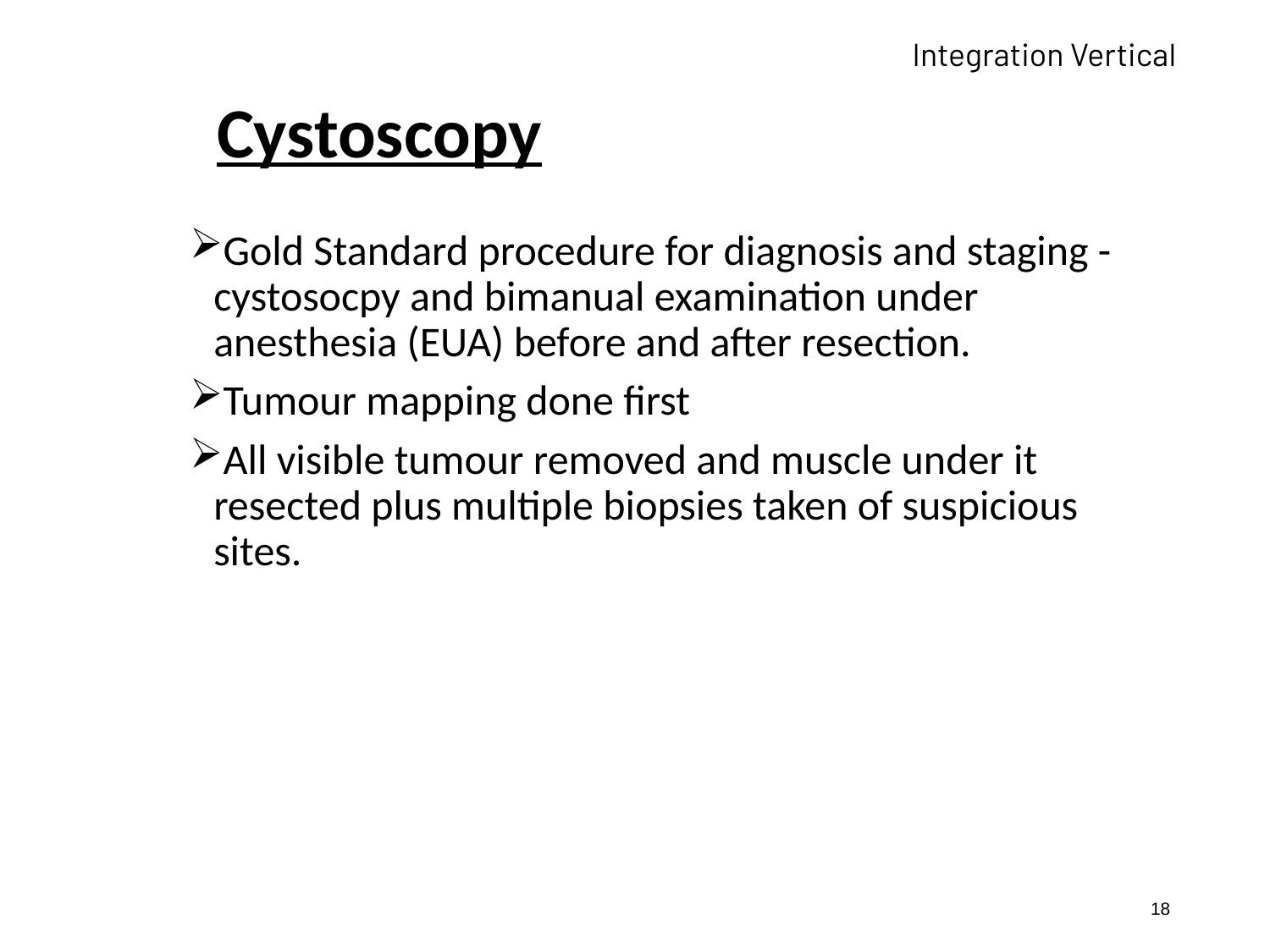

Integration Vertical
# Cystoscopy
Gold Standard procedure for diagnosis and staging - cystosocpy and bimanual examination under anesthesia (EUA) before and after resection.
Tumour mapping done first
All visible tumour removed and muscle under it resected plus multiple biopsies taken of suspicious sites.
18